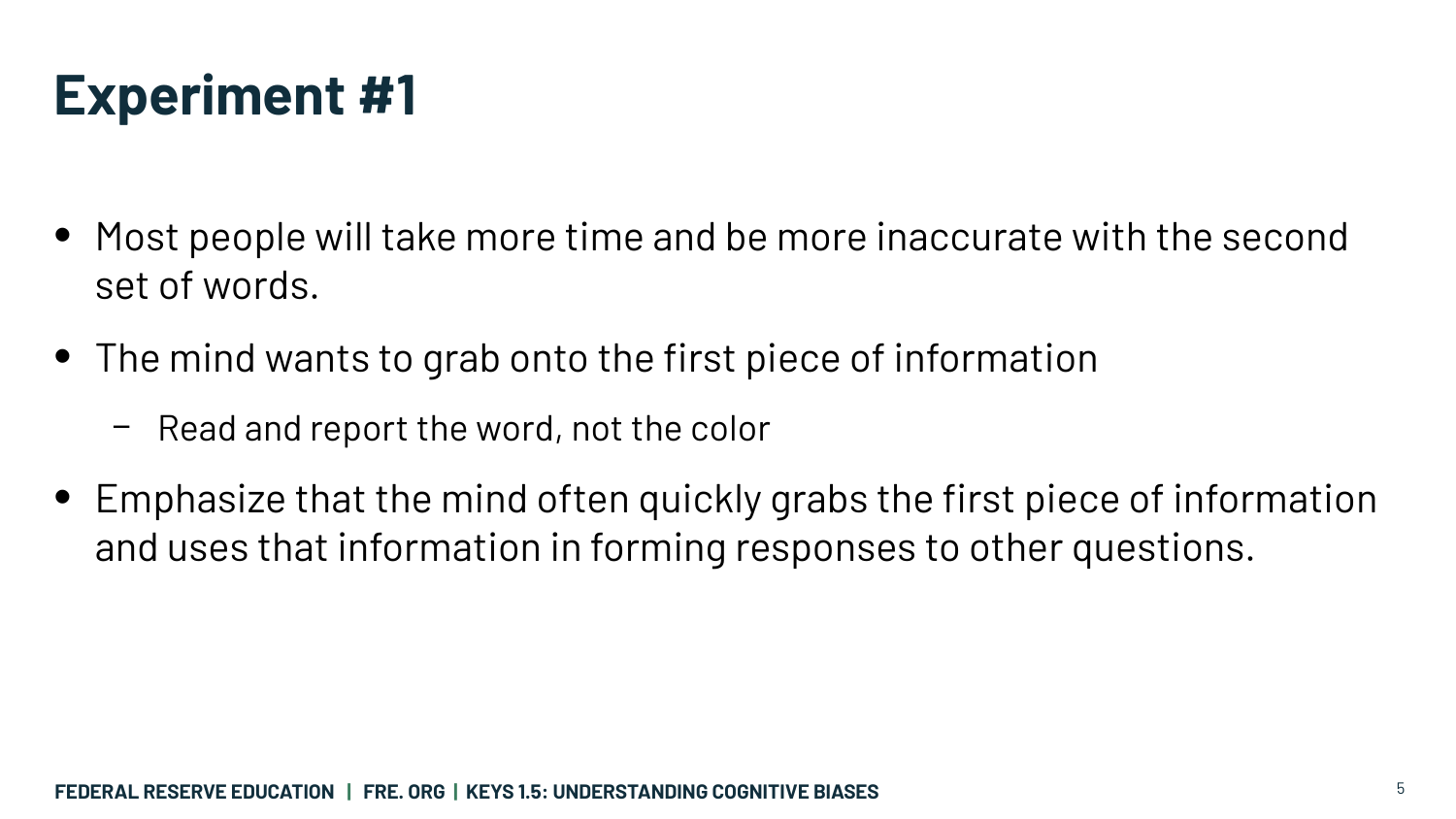

# Experiment #1
Most people will take more time and be more inaccurate with the second set of words.
The mind wants to grab onto the first piece of information
Read and report the word, not the color
Emphasize that the mind often quickly grabs the first piece of information and uses that information in forming responses to other questions.